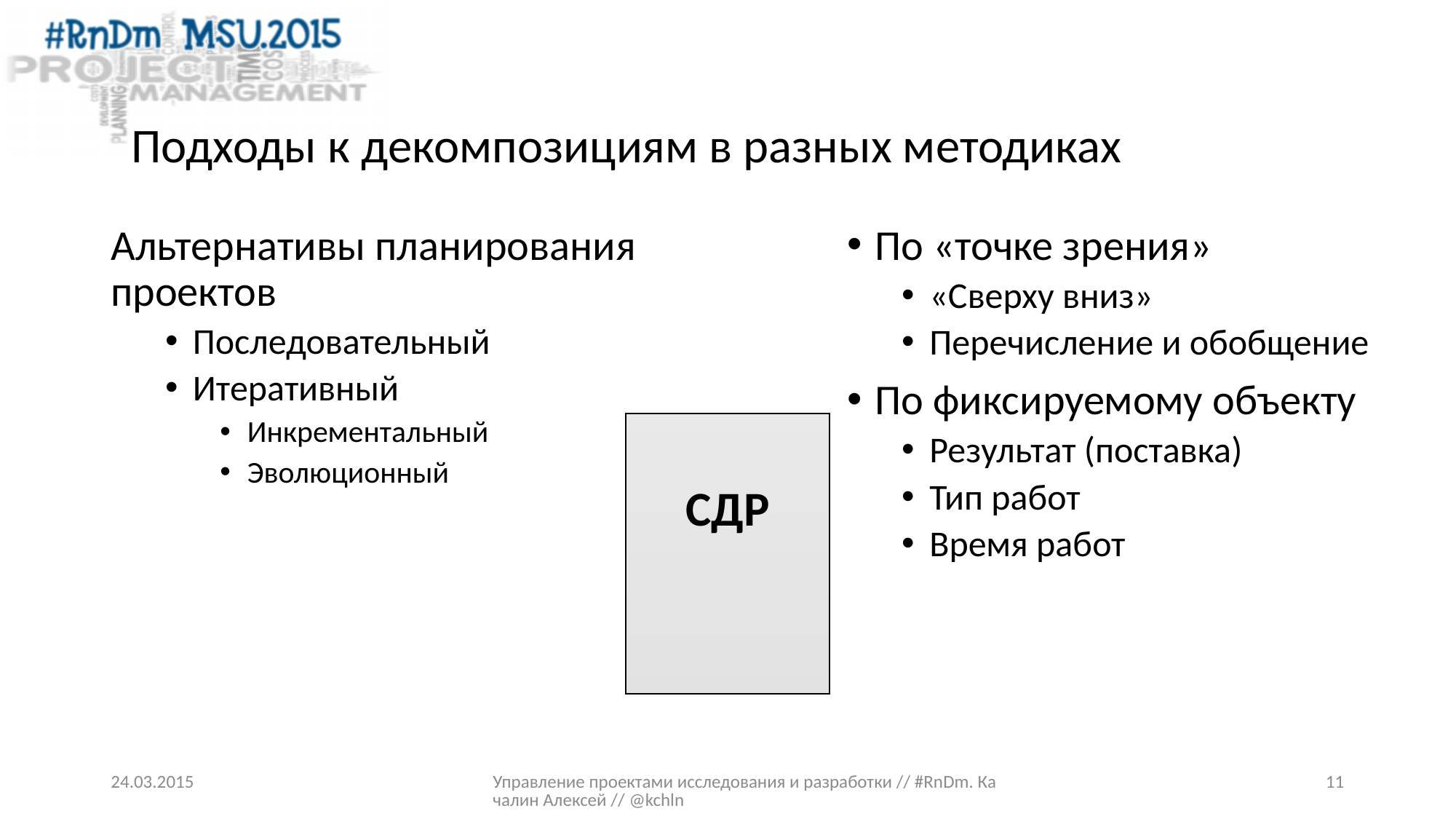

# Подходы к декомпозициям в разных методиках
Альтернативы планирования проектов
Последовательный
Итеративный
Инкрементальный
Эволюционный

По «точке зрения»
«Сверху вниз»
Перечисление и обобщение
По фиксируемому объекту
Результат (поставка)
Тип работ
Время работ

СДР
24.03.2015
Управление проектами исследования и разработки // #RnDm. Качалин Алексей // @kchln
11